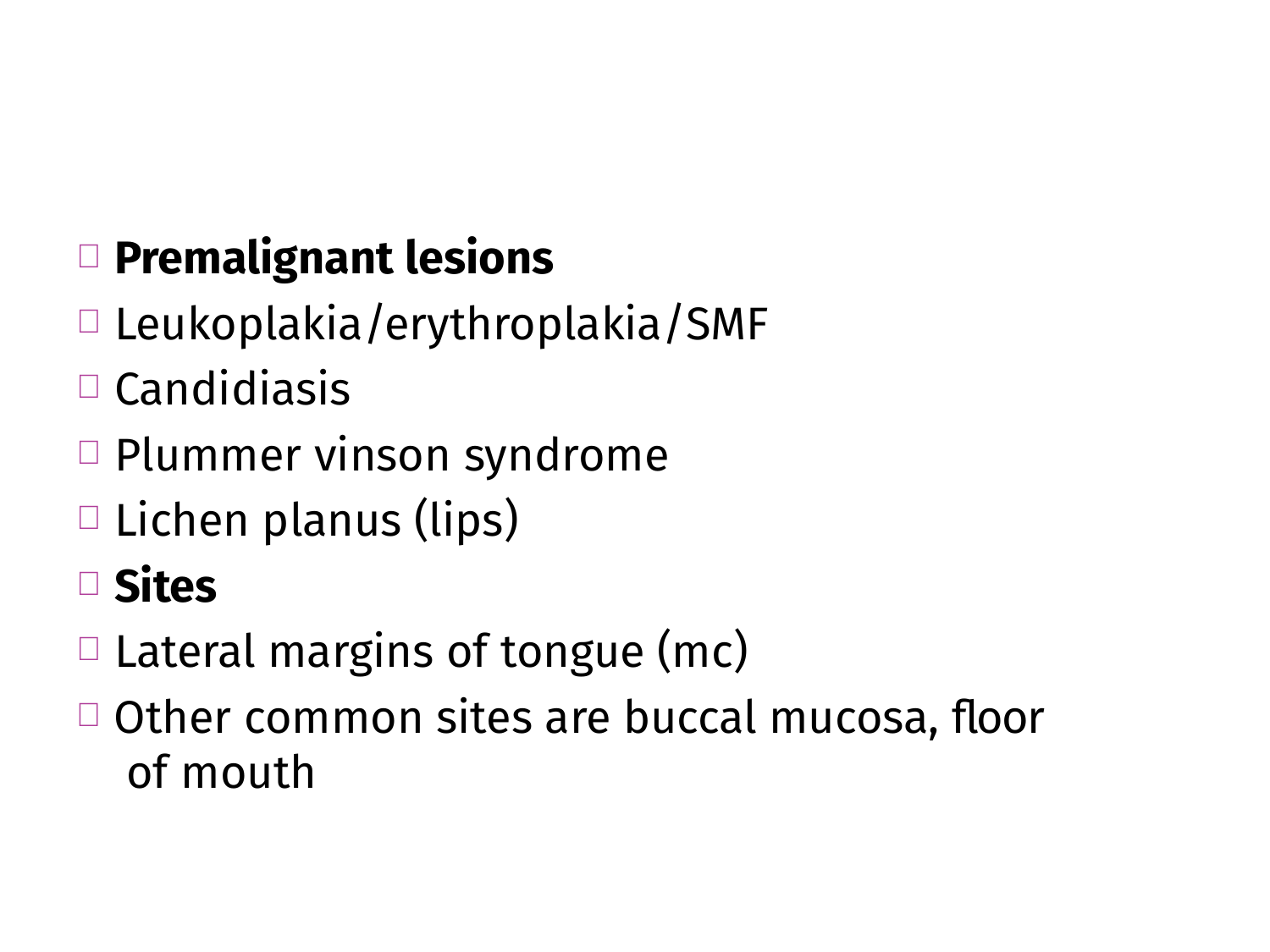

Premalignant lesions
Leukoplakia/erythroplakia/SMF
Candidiasis
Plummer vinson syndrome
Lichen planus (lips)
Sites
Lateral margins of tongue (mc)
Other common sites are buccal mucosa, floor  of mouth